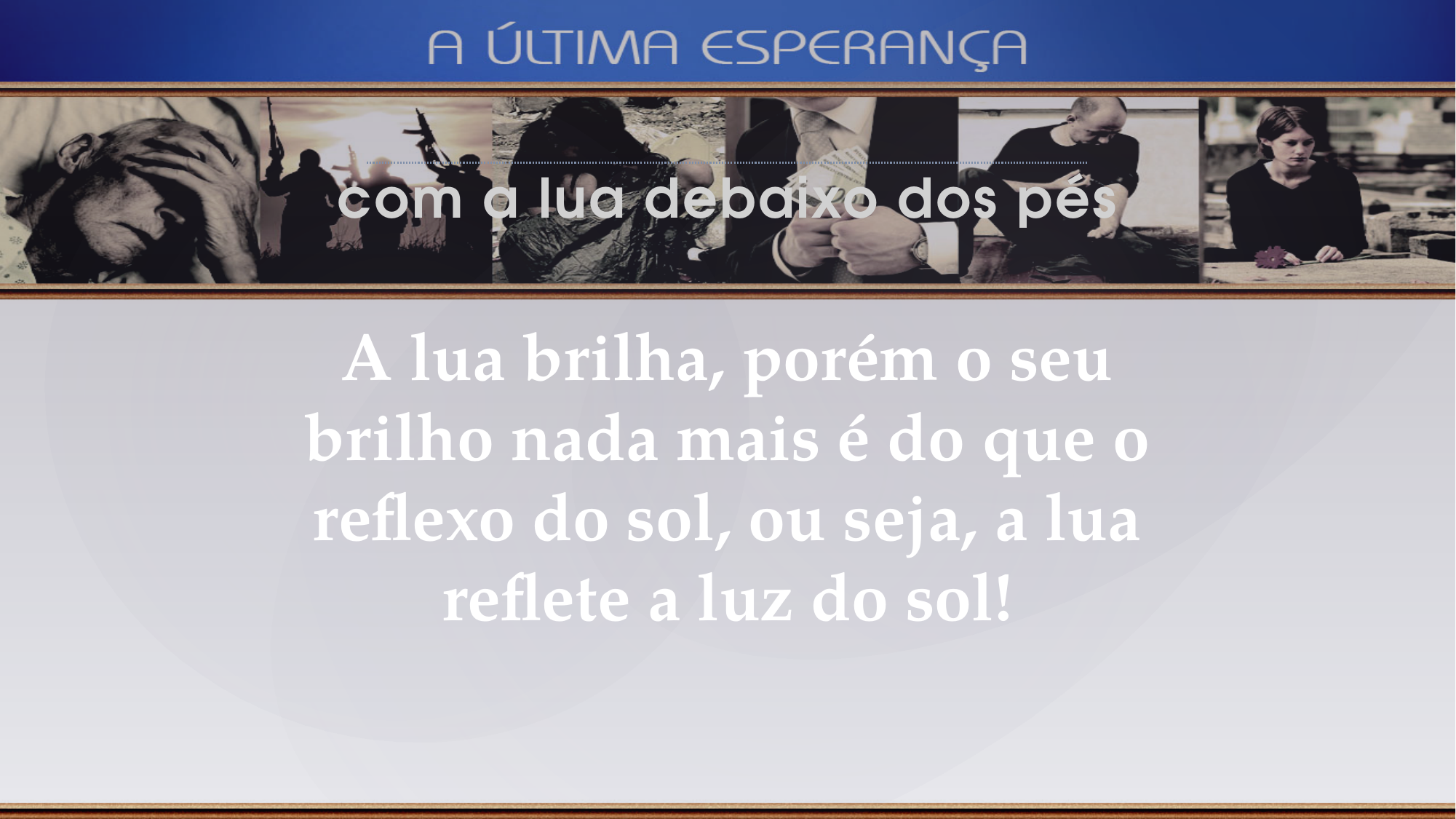

com a lua debaixo dos pés
A lua brilha, porém o seu brilho nada mais é do que o reflexo do sol, ou seja, a lua reflete a luz do sol!